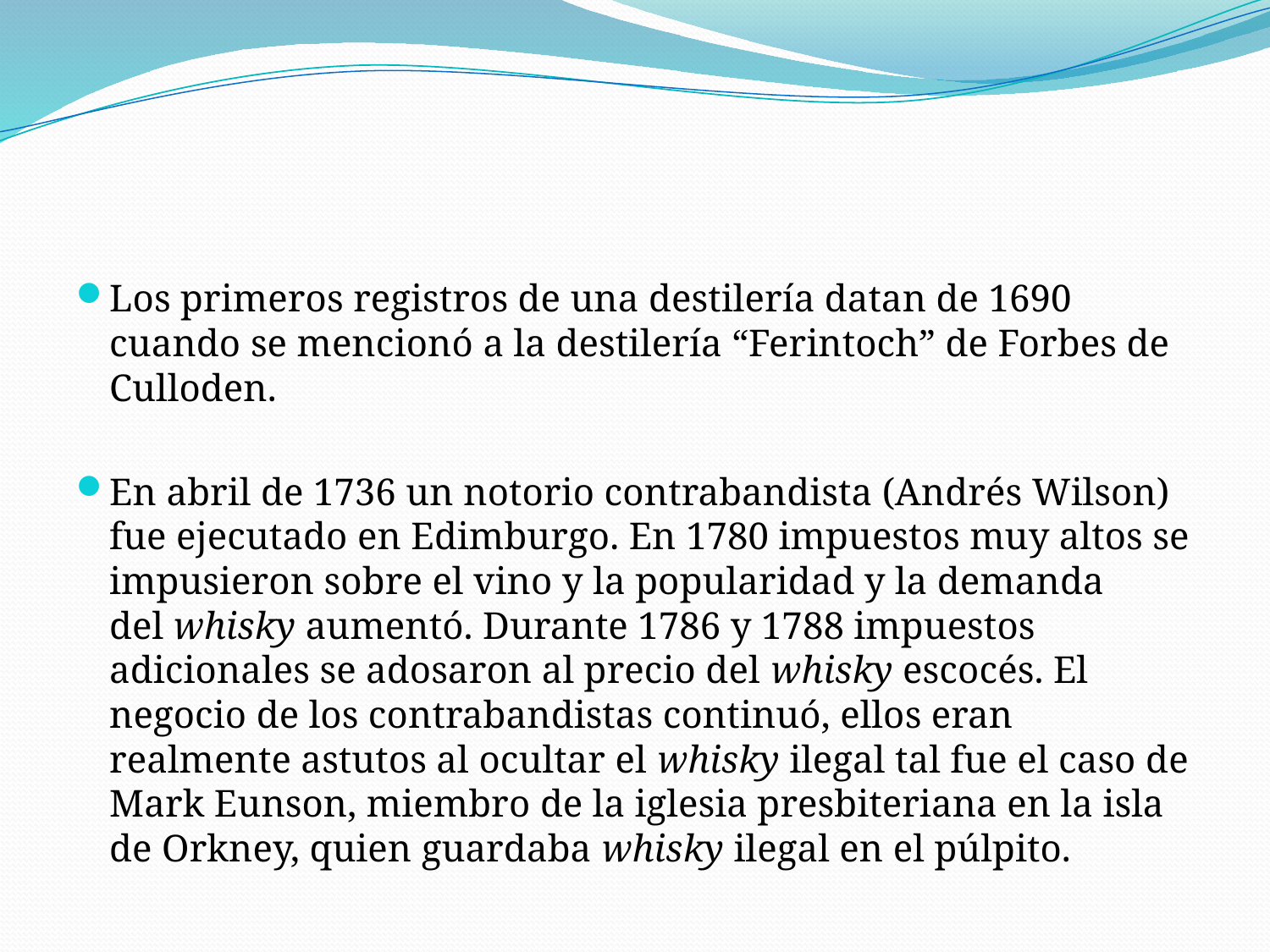

#
Los primeros registros de una destilería datan de 1690 cuando se mencionó a la destilería “Ferintoch” de Forbes de Culloden.

En abril de 1736 un notorio contrabandista (Andrés Wilson) fue ejecutado en Edimburgo. En 1780 impuestos muy altos se impusieron sobre el vino y la popularidad y la demanda del whisky aumentó. Durante 1786 y 1788 impuestos adicionales se adosaron al precio del whisky escocés. El negocio de los contrabandistas continuó, ellos eran realmente astutos al ocultar el whisky ilegal tal fue el caso de Mark Eunson, miembro de la iglesia presbiteriana en la isla de Orkney, quien guardaba whisky ilegal en el púlpito.